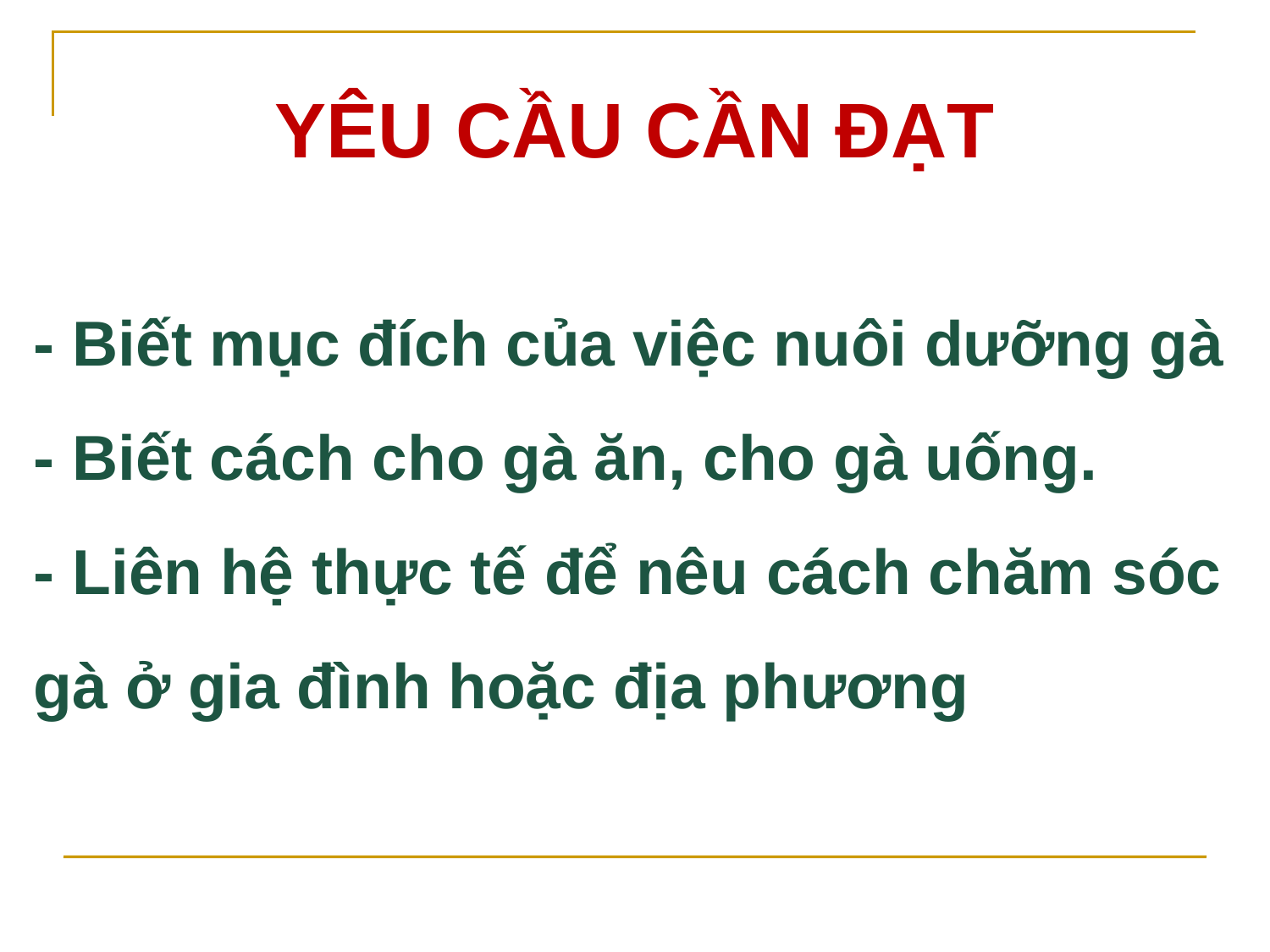

YÊU CẦU CẦN ĐẠT

- Biết mục đích của việc nuôi dưỡng gà
- Biết cách cho gà ăn, cho gà uống.
- Liên hệ thực tế để nêu cách chăm sóc gà ở gia đình hoặc địa phương